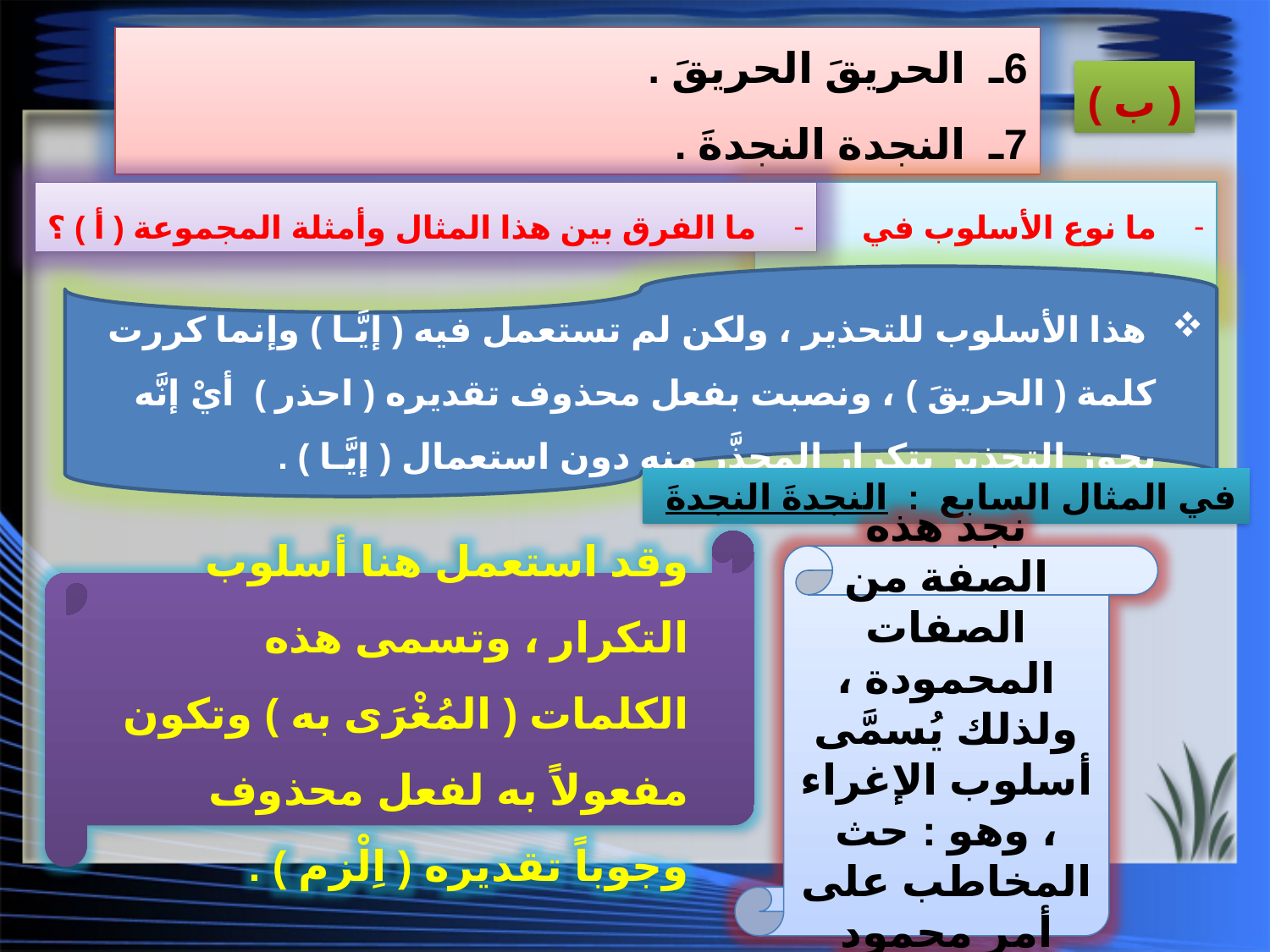

6ـ  الحريقَ الحريقَ .
7ـ  النجدة النجدةَ .
( ب )
ما الفرق بين هذا المثال وأمثلة المجموعة ( أ ) ؟
ما نوع الأسلوب في المثال السادس ؟
 هذا الأسلوب للتحذير ، ولكن لم تستعمل فيه ( إيَّـا ) وإنما كررت كلمة ( الحريقَ ) ، ونصبت بفعل محذوف تقديره ( احذر )  أيْ إنَّه يجوز التحذير بتكرار المحذَّر منه دون استعمال ( إيَّـا ) .
في المثال السابع  :  النجدةَ النجدةَ
وقد استعمل هنا أسلوب التكرار ، وتسمى هذه الكلمات ( المُغْرَى به ) وتكون مفعولاً به لفعل محذوف وجوباً تقديره ( اِلْزم ) .
نجد هذه الصفة من الصفات المحمودة ، ولذلك يُسمَّى أسلوب الإغراء ، وهو : حث المخاطب على أمرٍ محمود ليفعله .